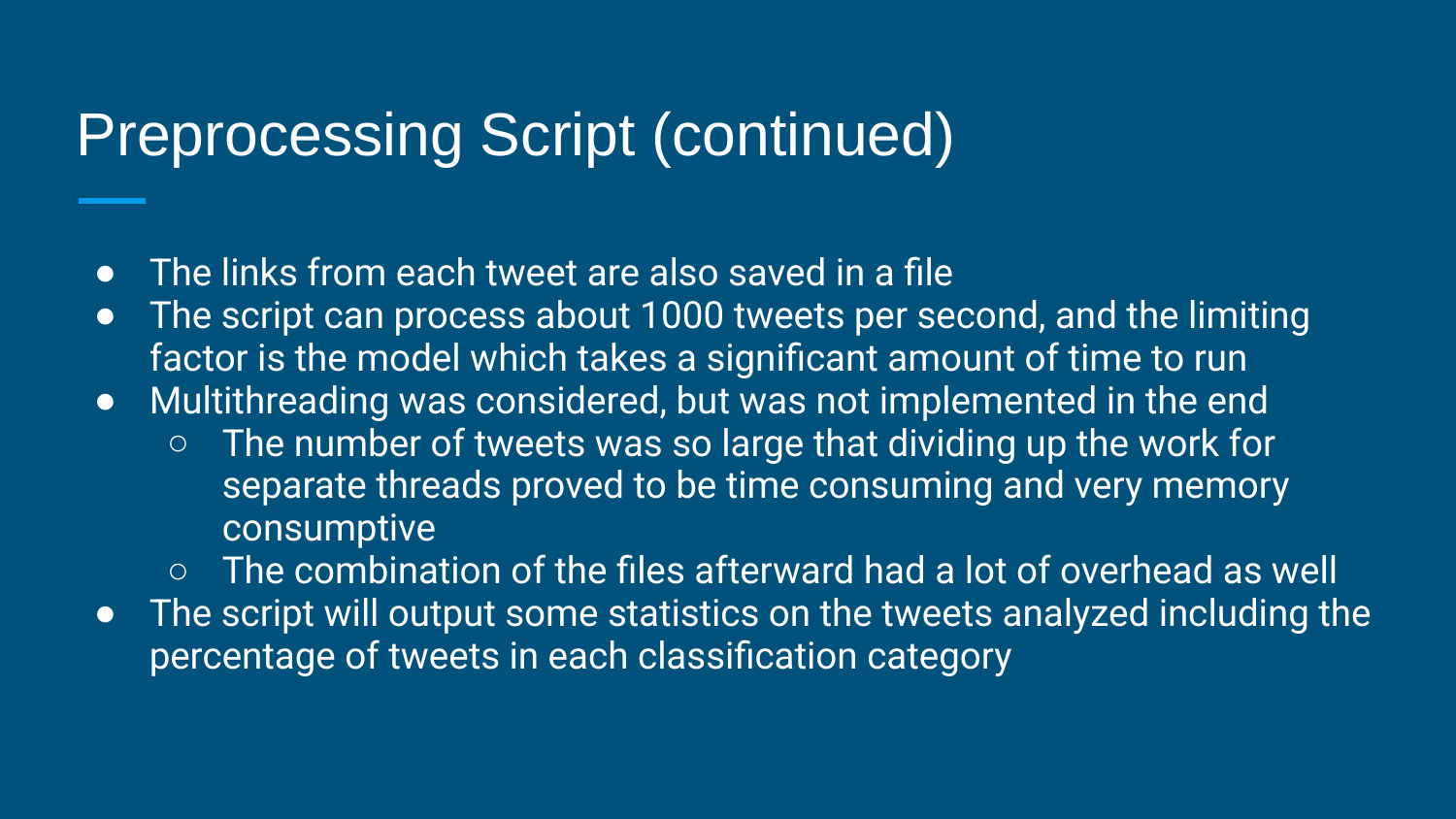

# Preprocessing Script (continued)
The links from each tweet are also saved in a file
The script can process about 1000 tweets per second, and the limiting factor is the model which takes a significant amount of time to run
Multithreading was considered, but was not implemented in the end
The number of tweets was so large that dividing up the work for separate threads proved to be time consuming and very memory consumptive
The combination of the files afterward had a lot of overhead as well
The script will output some statistics on the tweets analyzed including the percentage of tweets in each classification category